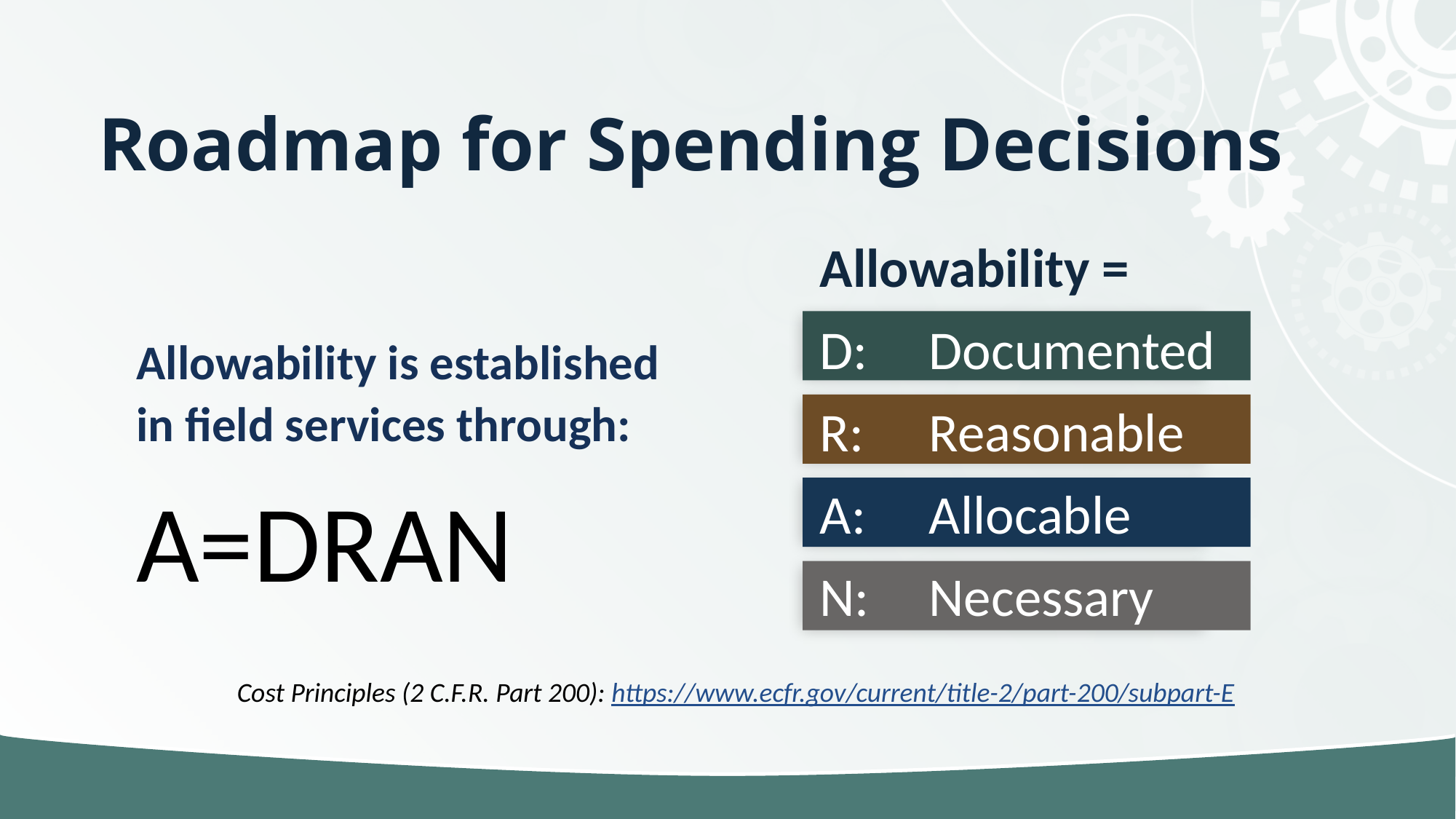

# Roadmap for Spending Decisions
Allowability =
D:	Documented
R:	Reasonable
A:	Allocable
N:	Necessary

Allowability is established in field services through:
A=DRAN

Cost Principles (2 C.F.R. Part 200): https://www.ecfr.gov/current/title-2/part-200/subpart-E